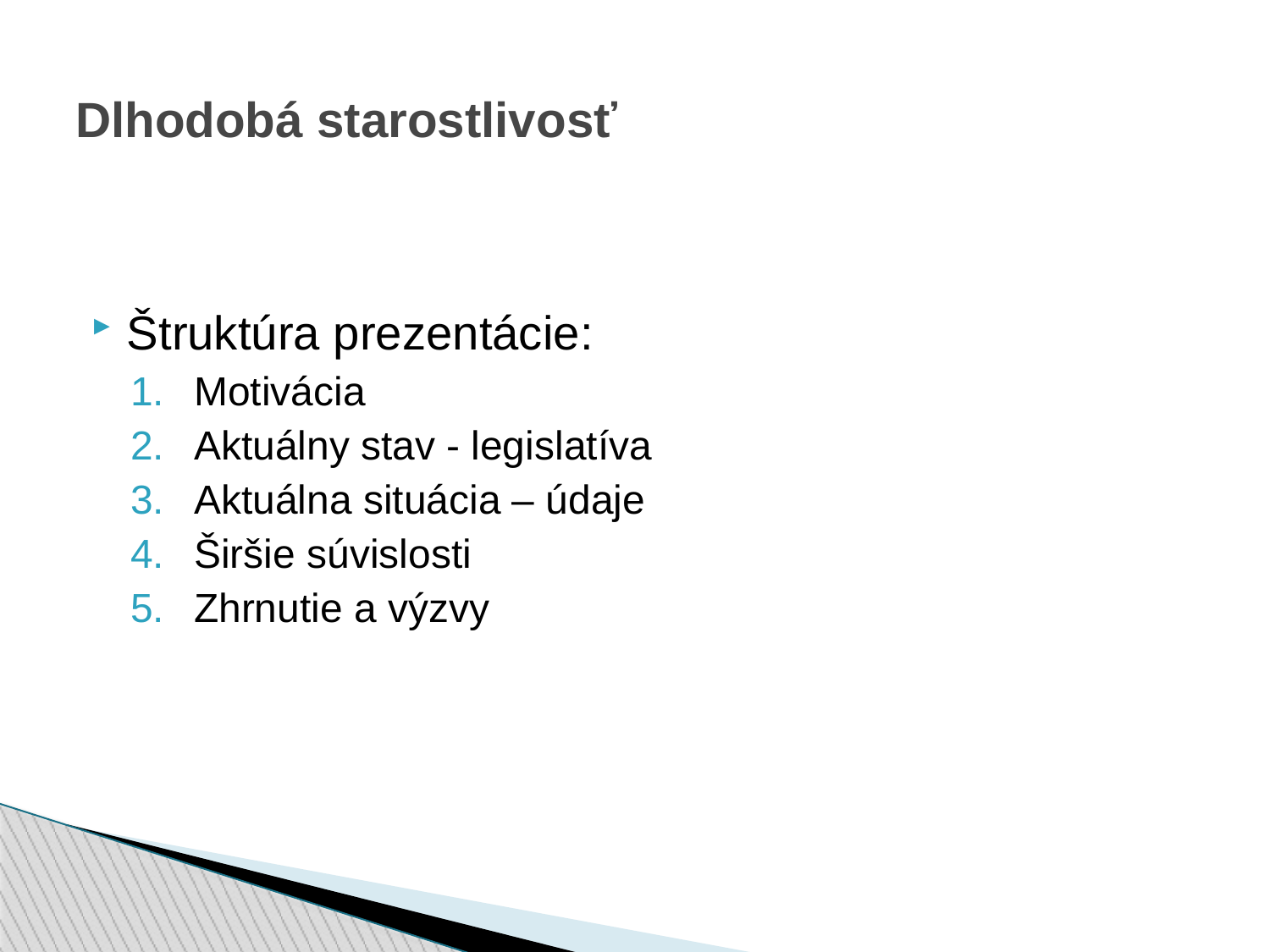

Dlhodobá starostlivosť

Štruktúra prezentácie:
Motivácia
Aktuálny stav - legislatíva
Aktuálna situácia – údaje
Širšie súvislosti
Zhrnutie a výzvy